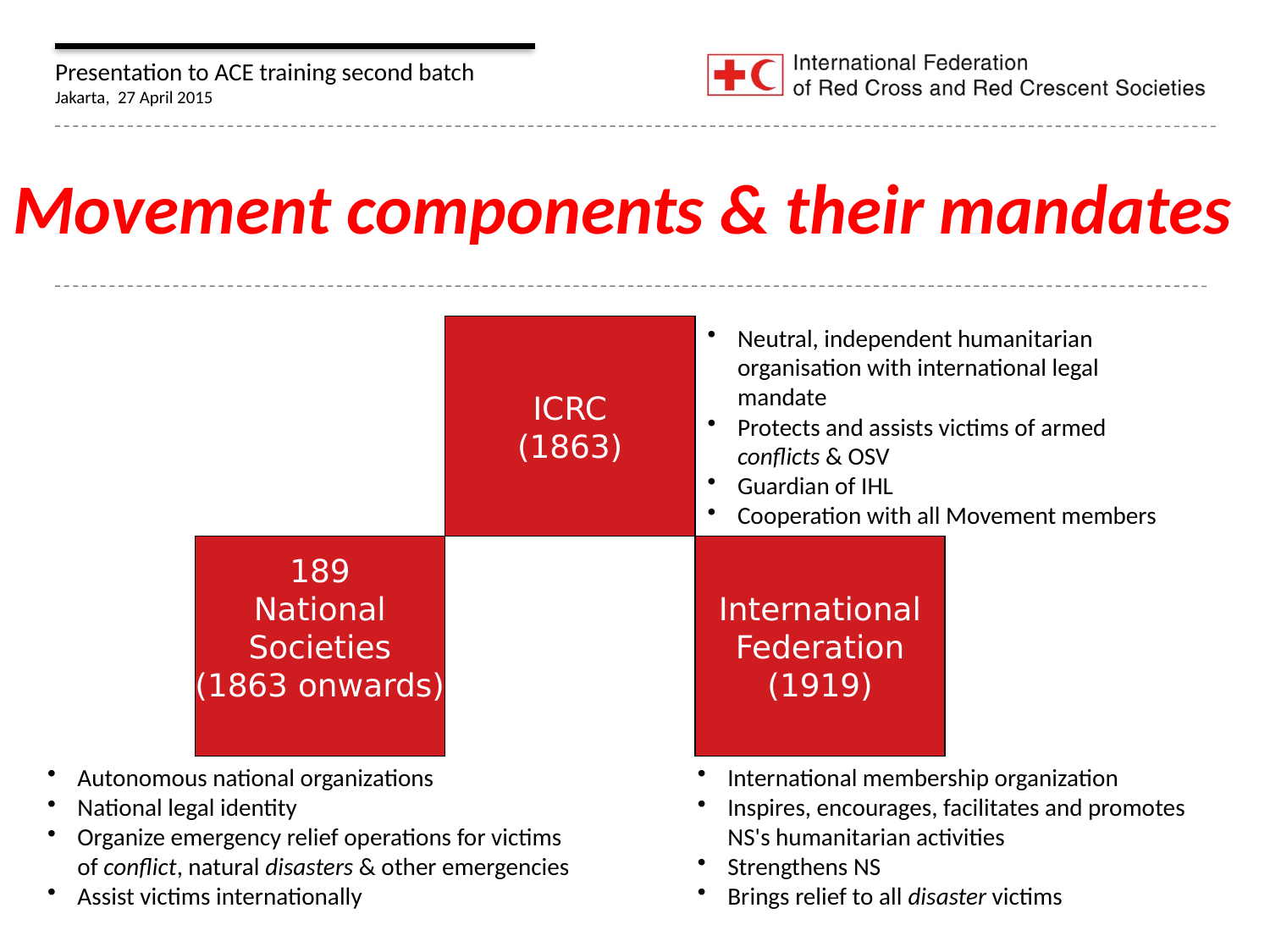

# Movement components & their mandates
ICRC
(1863)
Neutral, independent humanitarian organisation with international legal mandate
Protects and assists victims of armed conflicts & OSV
Guardian of IHL
Cooperation with all Movement members
189
National
Societies
(1863 onwards)

International
Federation
(1919)
Autonomous national organizations
National legal identity
Organize emergency relief operations for victims of conflict, natural disasters & other emergencies
Assist victims internationally

International membership organization
Inspires, encourages, facilitates and promotes NS's humanitarian activities
Strengthens NS
Brings relief to all disaster victims